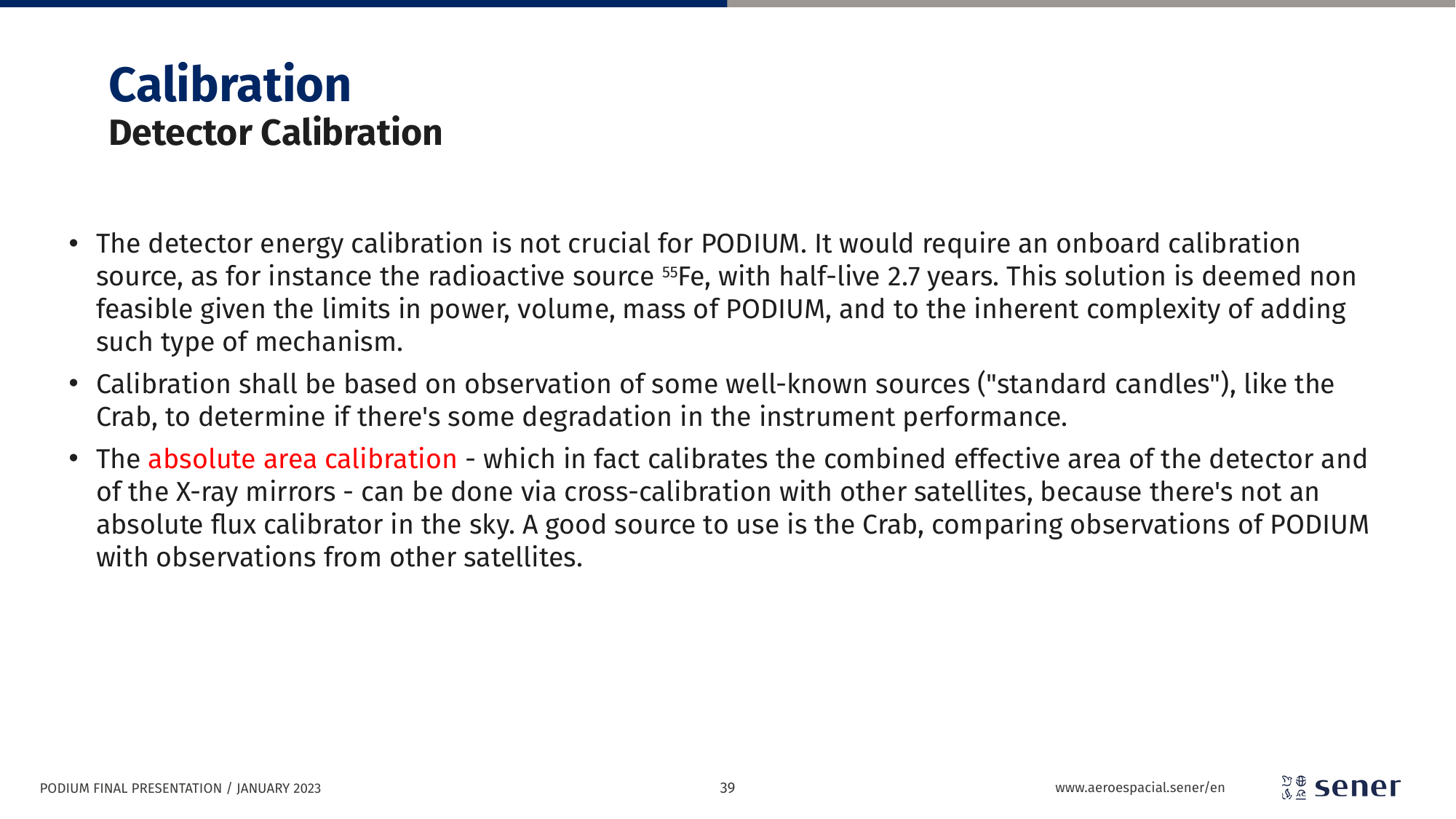

# Calibration
Detector Calibration
The detector energy calibration is not crucial for PODIUM. It would require an onboard calibration source, as for instance the radioactive source 55Fe, with half-live 2.7 years. This solution is deemed non feasible given the limits in power, volume, mass of PODIUM, and to the inherent complexity of adding such type of mechanism.
Calibration shall be based on observation of some well-known sources ("standard candles"), like the Crab, to determine if there's some degradation in the instrument performance.
The absolute area calibration - which in fact calibrates the combined effective area of the detector and of the X-ray mirrors - can be done via cross-calibration with other satellites, because there's not an absolute flux calibrator in the sky. A good source to use is the Crab, comparing observations of PODIUM with observations from other satellites.